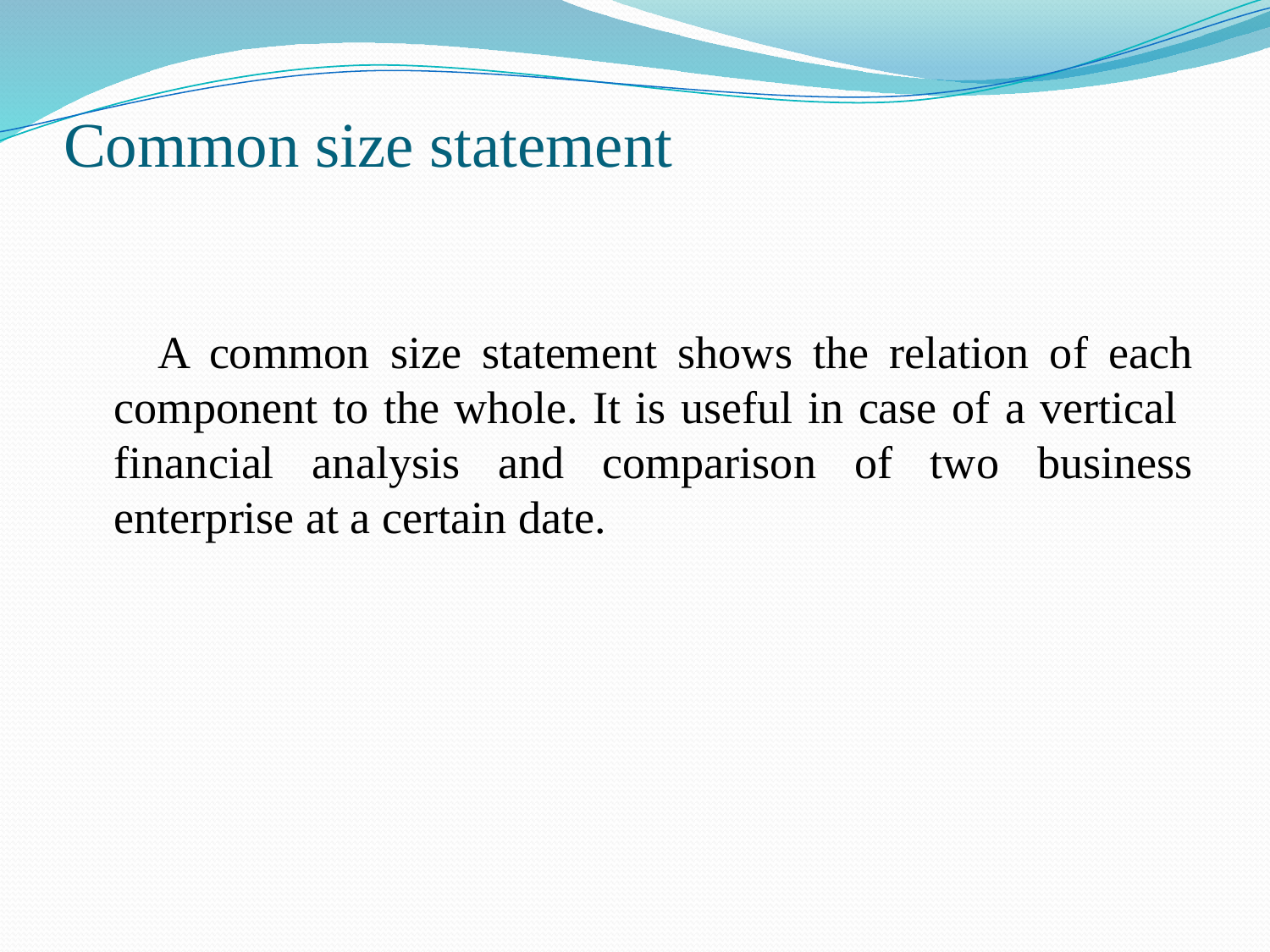

# Common size statement

    A common size statement shows the relation of each component to the whole. It is useful in case of a vertical  financial analysis and comparison of two business enterprise at a certain date.